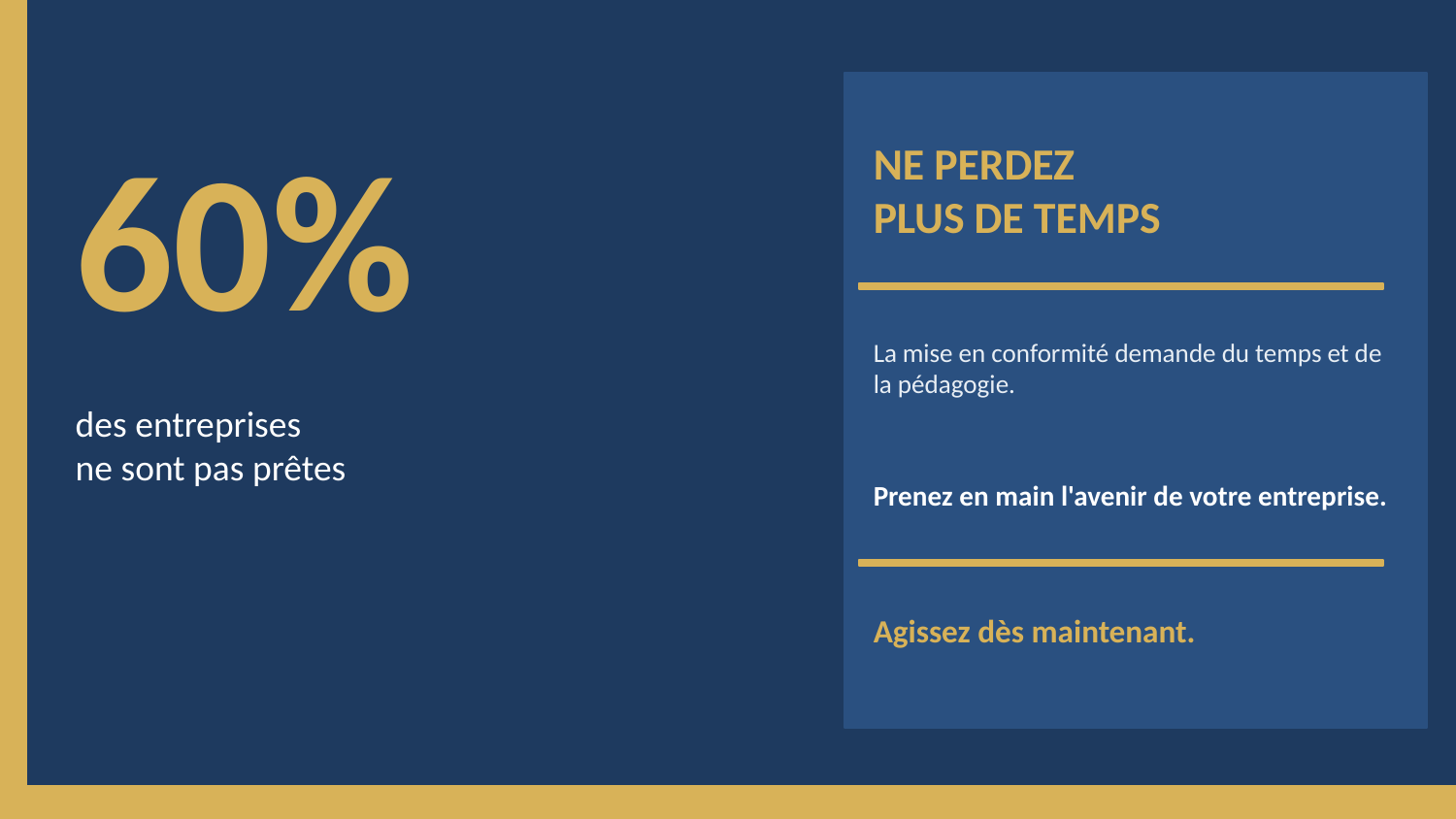

60%

NE PERDEZ
PLUS DE TEMPS

La mise en conformité demande du temps et de la pédagogie.
des entreprises
ne sont pas prêtes
Prenez en main l'avenir de votre entreprise.

Agissez dès maintenant.